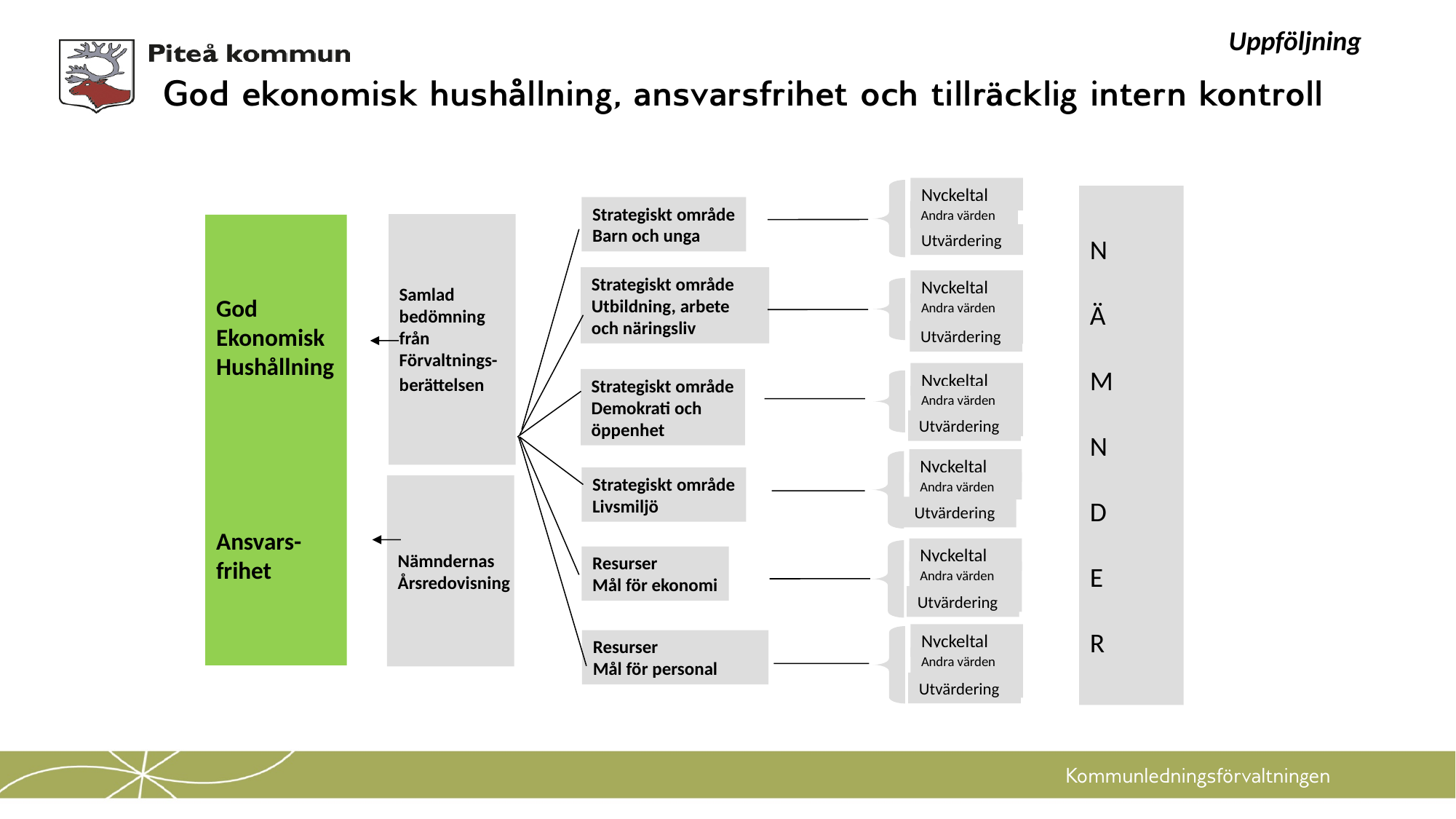

Uppföljning
# God ekonomisk hushållning, ansvarsfrihet och tillräcklig intern kontroll
Nyckeltal

Andra värden
Utvärdering
N

Ä

M

N

D

E

R
Strategiskt område
Barn och unga
Samlad
bedömning
från
Förvaltnings-
berättelsen

Strategiskt område
Utbildning, arbete
och näringsliv
Nyckeltal

Andra värden

Nyckeltal
Strategiskt område
Demokrati och
öppenhet

Andra värden

Nyckeltal

Andra värden

Strategiskt område
Livsmiljö
Nämndernas
Årsredovisning

Nyckeltal

Andra värden

Resurser
Mål för ekonomi

Nyckeltal

Andra värden

Resurser
Mål för personal

God
Ekonomisk
Hushållning

Ansvars-
frihet

Utvärdering
Utvärdering
Utvärdering
Utvärdering
Utvärdering
Kommunledningsförvaltningen